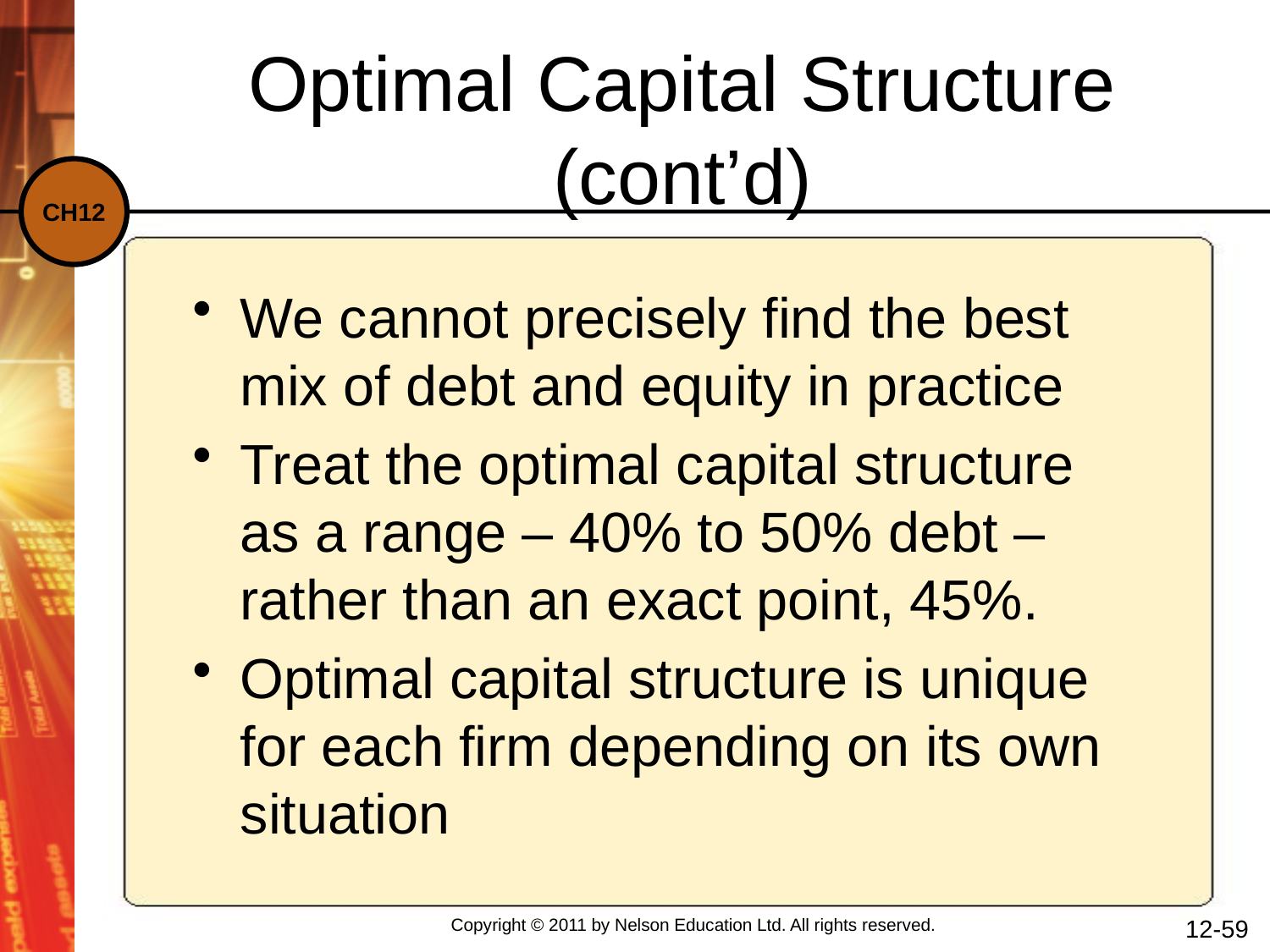

# Optimal Capital Structure (cont’d)
We cannot precisely find the best mix of debt and equity in practice
Treat the optimal capital structure as a range – 40% to 50% debt – rather than an exact point, 45%.
Optimal capital structure is unique for each firm depending on its own situation
12-59
Copyright © 2011 by Nelson Education Ltd. All rights reserved.